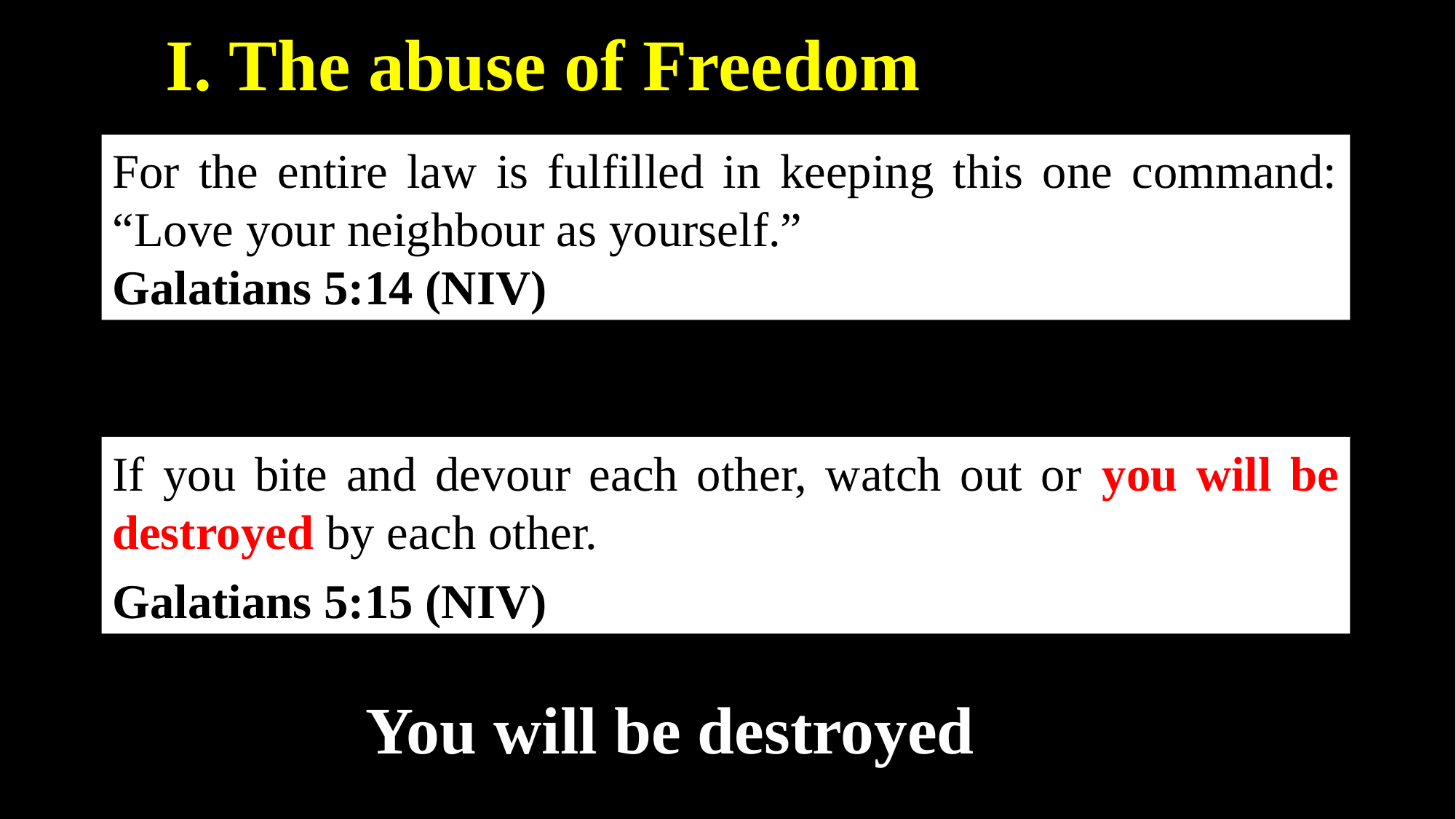

I. The abuse of Freedom
For the entire law is fulfilled in keeping this one command: “Love your neighbour as yourself.”
Galatians 5:14 (NIV)
If you bite and devour each other, watch out or you will be destroyed by each other.
Galatians 5:15 (NIV)
You will be destroyed